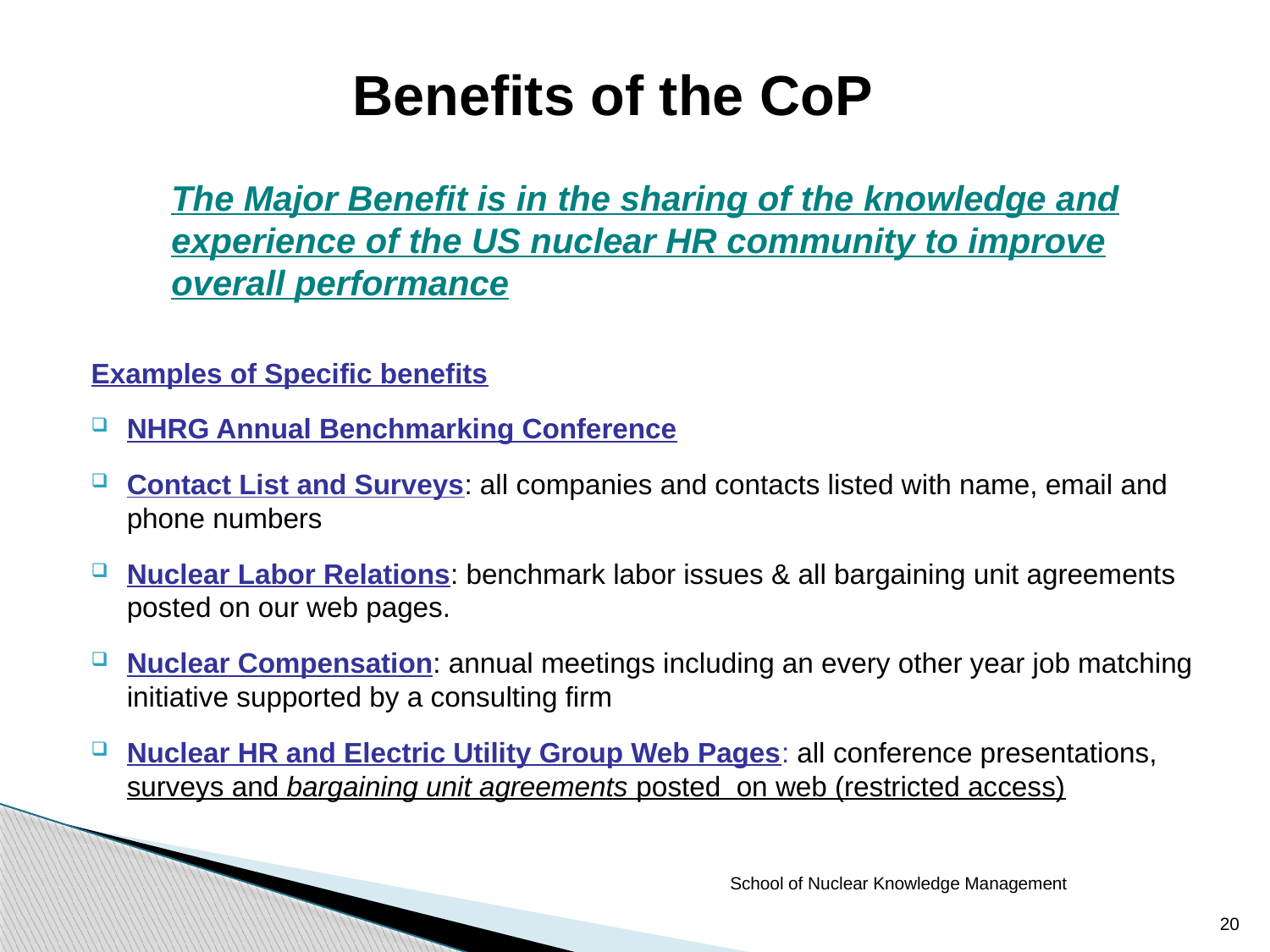

Benefits of the CoP
The Major Benefit is in the sharing of the knowledge and experience of the US nuclear HR community to improve overall performance
Examples of Specific benefits
NHRG Annual Benchmarking Conference
Contact List and Surveys: all companies and contacts listed with name, email and phone numbers
Nuclear Labor Relations: benchmark labor issues & all bargaining unit agreements posted on our web pages.
Nuclear Compensation: annual meetings including an every other year job matching initiative supported by a consulting firm
Nuclear HR and Electric Utility Group Web Pages: all conference presentations, surveys and bargaining unit agreements posted  on web (restricted access)
School of Nuclear Knowledge Management
20